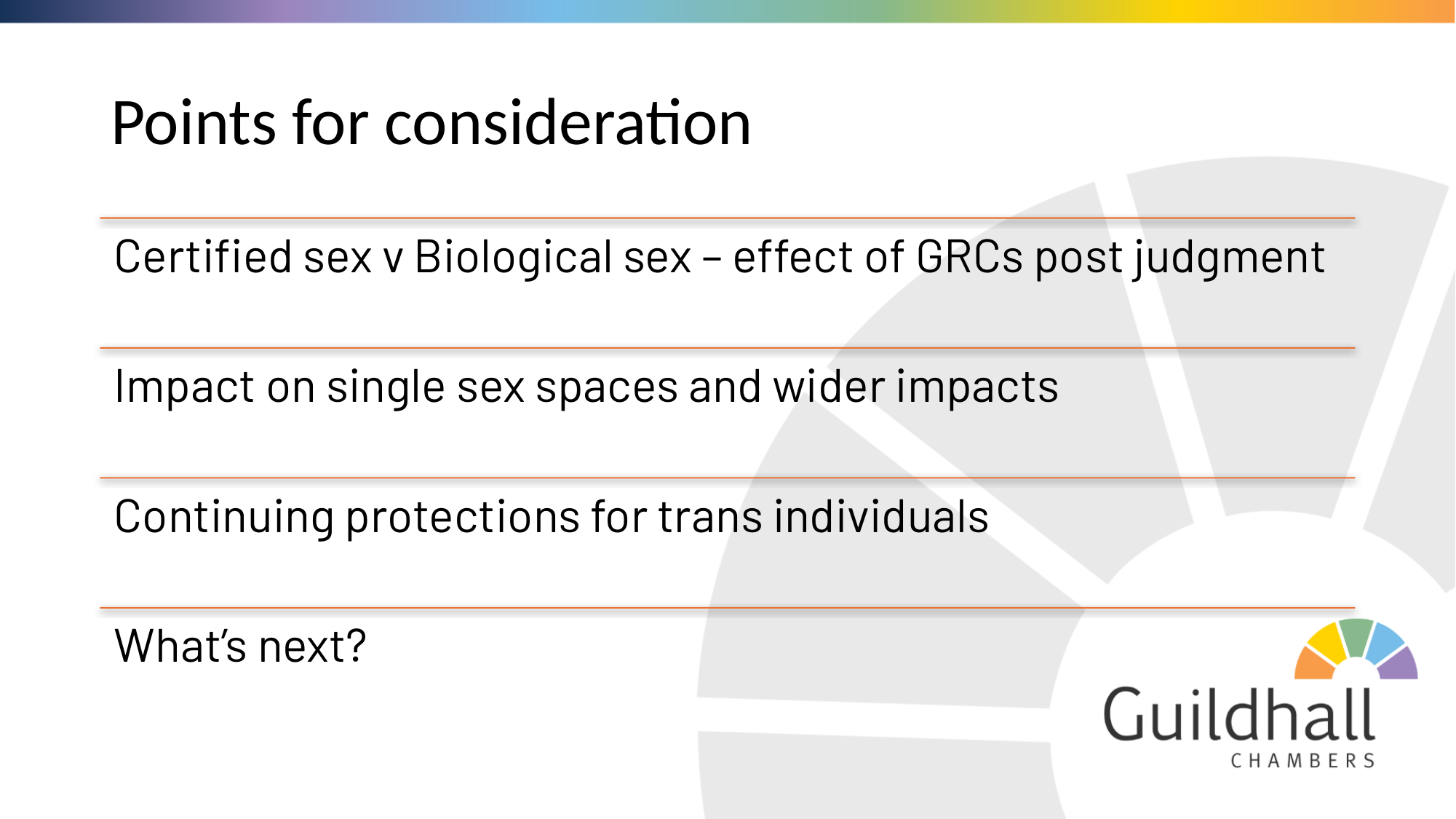

# Points for consideration
Certified sex v Biological sex – effect of GRCs post judgment
Impact on single sex spaces and wider impacts
Continuing protections for trans individuals
What’s next?